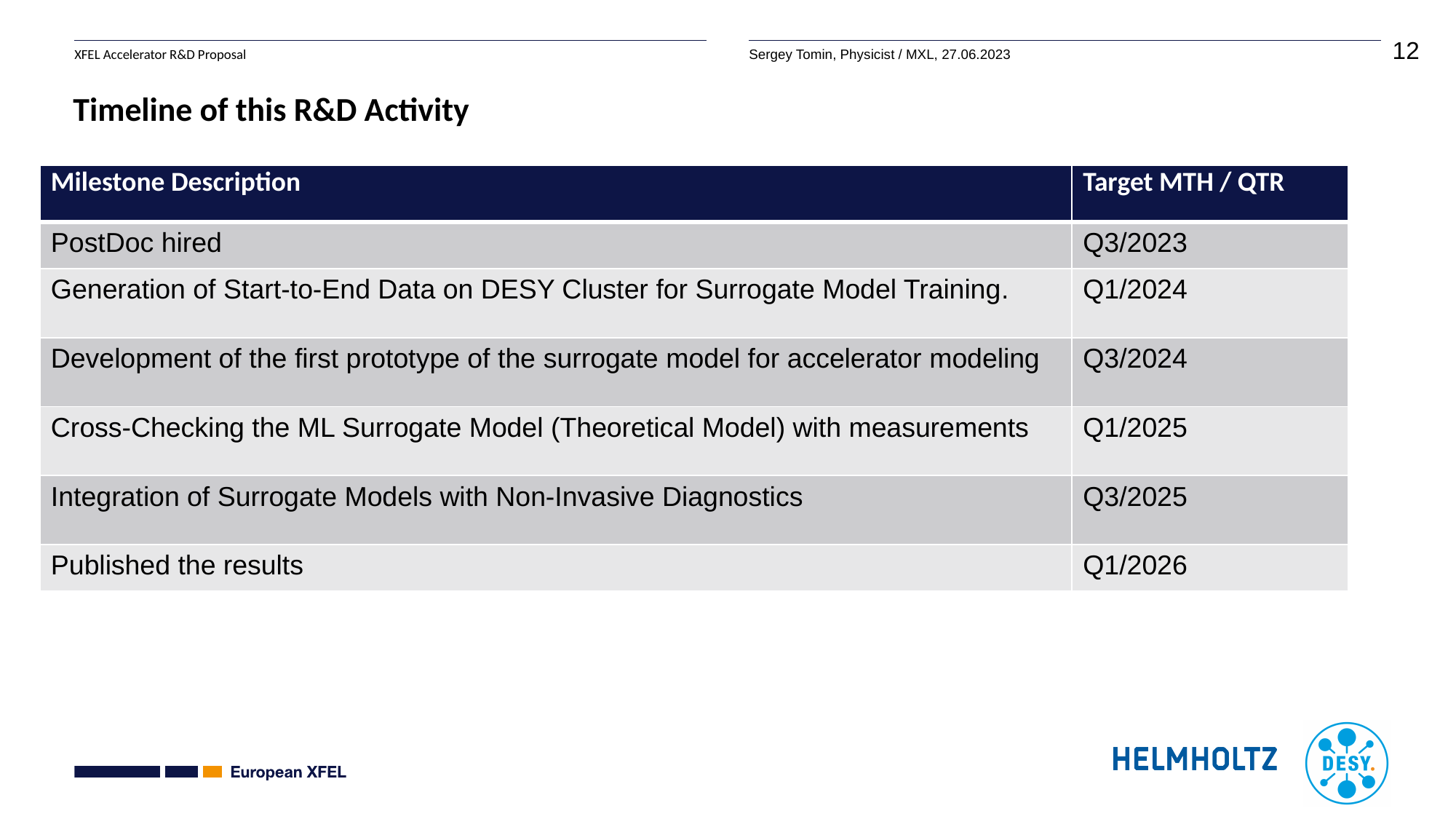

# Timeline of this R&D Activity
| Milestone Description | Target MTH / QTR |
| --- | --- |
| PostDoc hired | Q3/2023 |
| Generation of Start-to-End Data on DESY Cluster for Surrogate Model Training. | Q1/2024 |
| Development of the first prototype of the surrogate model for accelerator modeling | Q3/2024 |
| Cross-Checking the ML Surrogate Model (Theoretical Model) with measurements | Q1/2025 |
| Integration of Surrogate Models with Non-Invasive Diagnostics | Q3/2025 |
| Published the results | Q1/2026 |